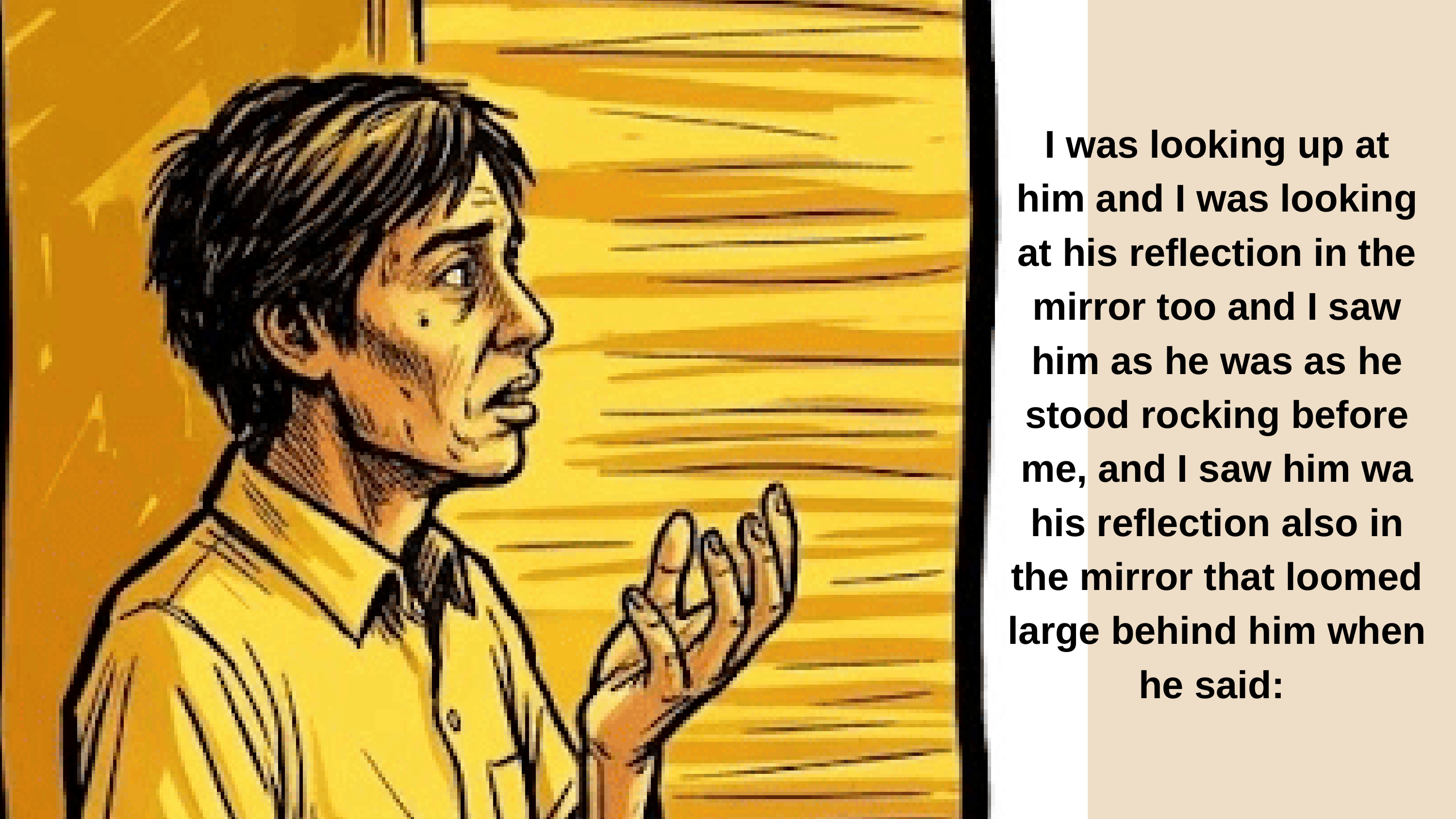

I was looking up at him and I was looking at his reflection in the mirror too and I saw him as he was as he stood rocking before me, and I saw him wa his reflection also in the mirror that loomed large behind him when he said: